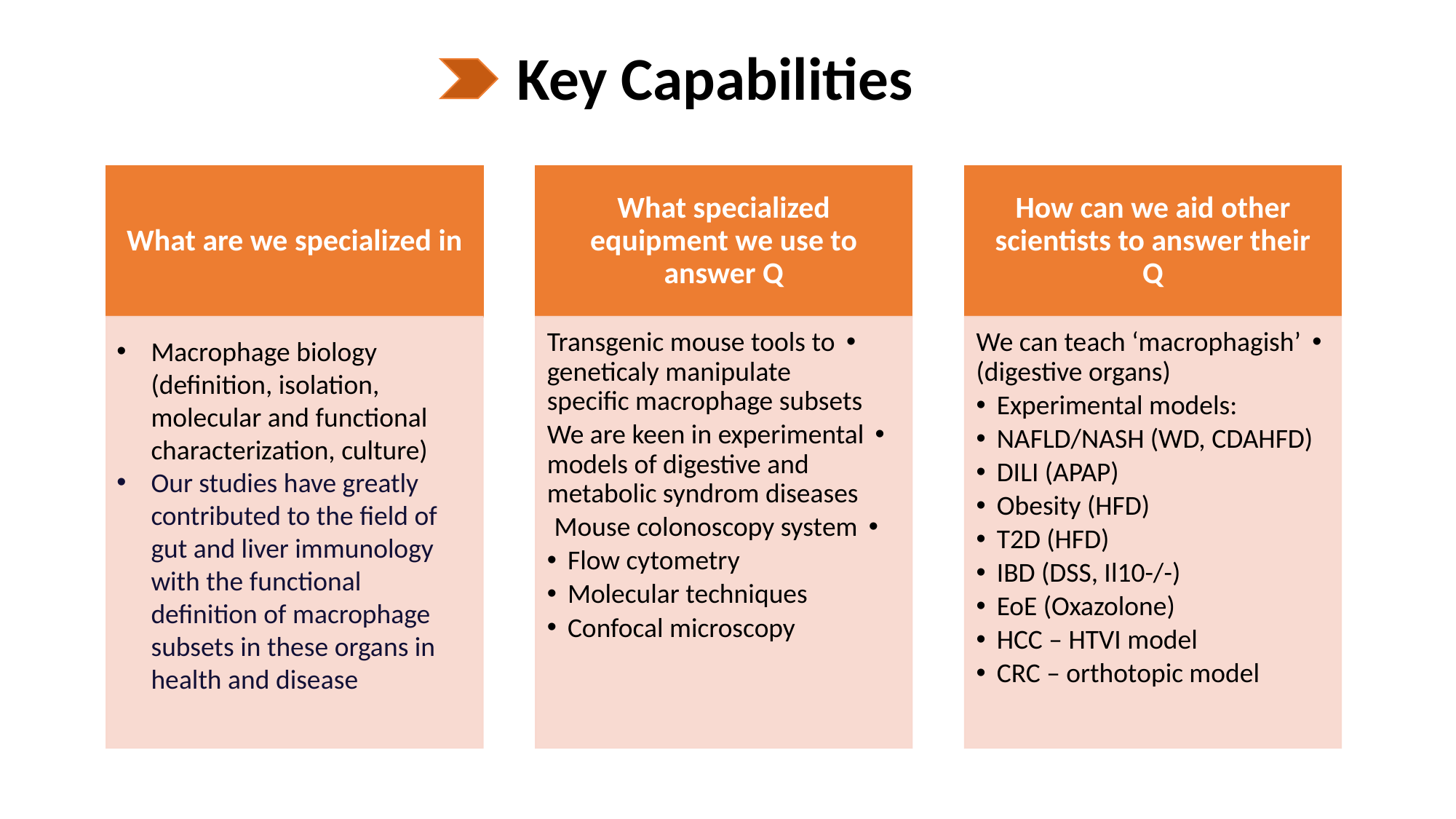

Key Capabilities

What are we specialized in
What specialized equipment we use to answer Q
Transgenic mouse tools to geneticaly manipulate specific macrophage subsets
We are keen in experimental models of digestive and metabolic syndrom diseases
Mouse colonoscopy system
Flow cytometry
Molecular techniques
Confocal microscopy
How can we aid other scientists to answer their Q
We can teach ‘macrophagish’ (digestive organs)
Experimental models:
NAFLD/NASH (WD, CDAHFD)
DILI (APAP)
Obesity (HFD)
T2D (HFD)
IBD (DSS, Il10-/-)
EoE (Oxazolone)
HCC – HTVI model
CRC – orthotopic model
Macrophage biology (definition, isolation, molecular and functional characterization, culture)
Our studies have greatly contributed to the field of gut and liver immunology with the functional definition of macrophage subsets in these organs in health and disease